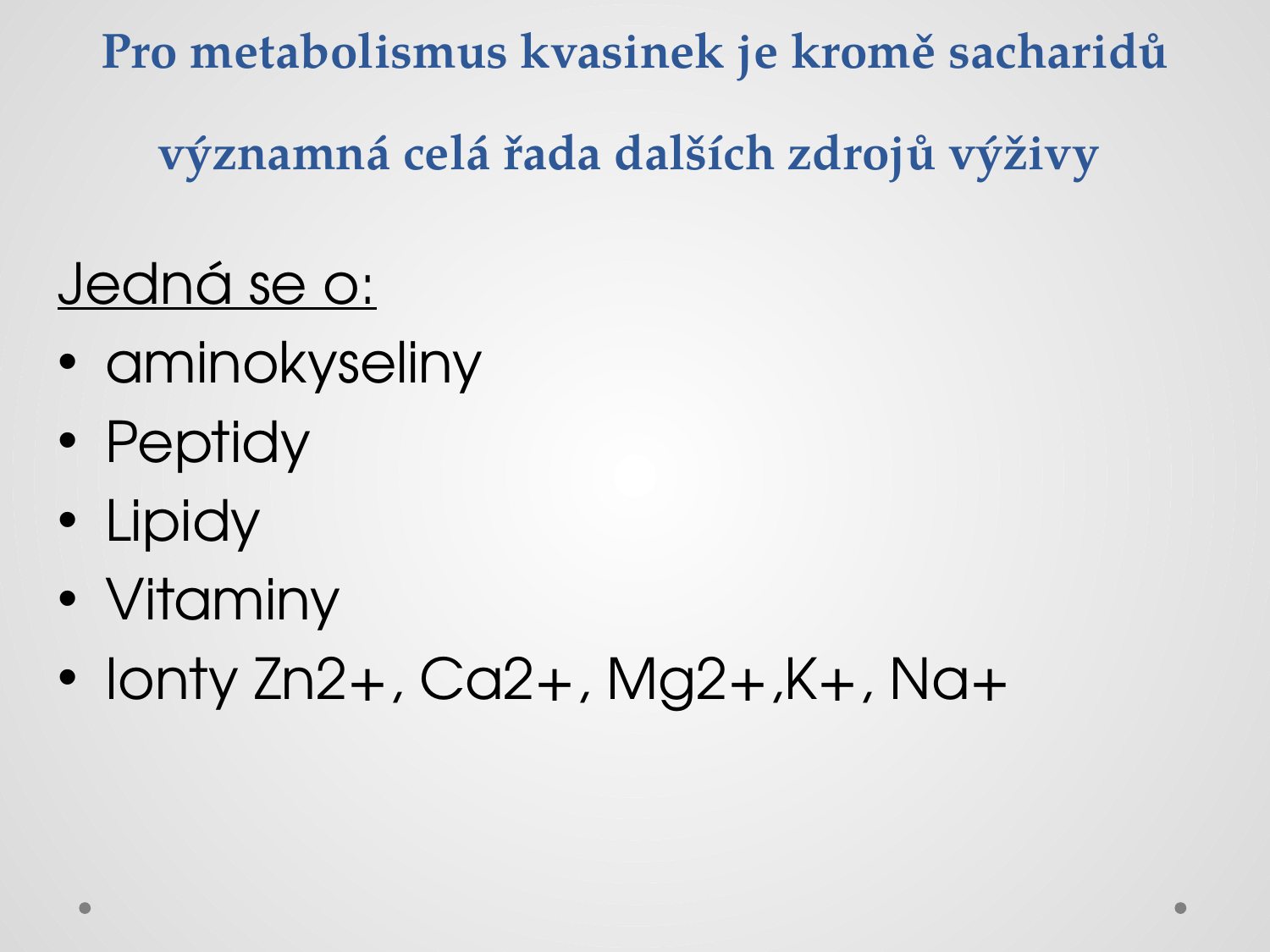

# Pro metabolismus kvasinek je kromě sacharidů významná celá řada dalších zdrojů výživy
Jedná se o:
aminokyseliny
Peptidy
Lipidy
Vitaminy
Ionty Zn2+, Ca2+, Mg2+,K+, Na+